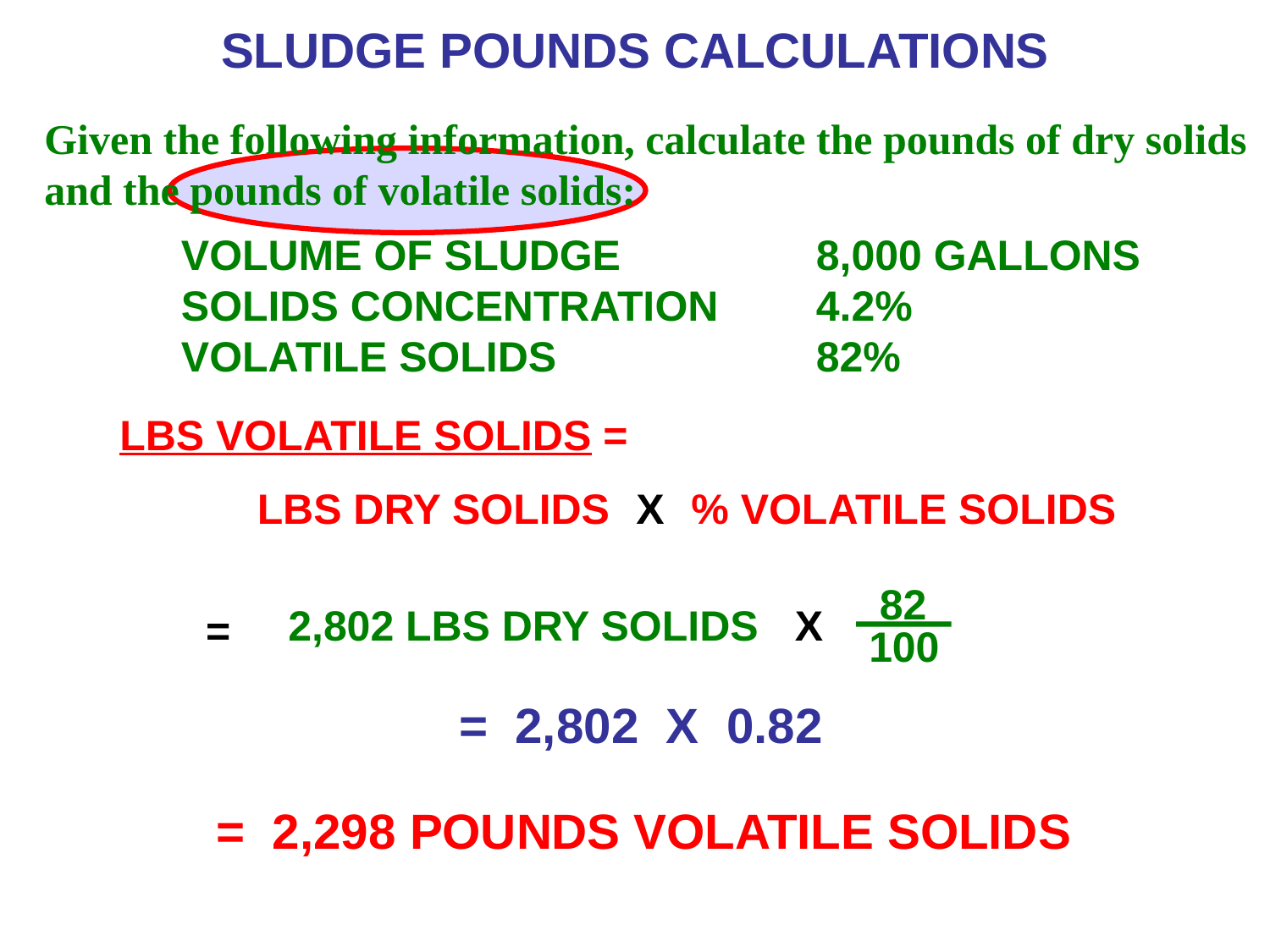

SLUDGE POUNDS CALCULATIONS
Given the following information, calculate the pounds of dry solids and the pounds of volatile solids:

VOLUME OF SLUDGE		8,000 GALLONS
SOLIDS CONCENTRATION	4.2%
VOLATILE SOLIDS			82%
LBS VOLATILE SOLIDS =
LBS DRY SOLIDS
X
% VOLATILE SOLIDS
82
2,802 LBS DRY SOLIDS
X
=
100

=  2,802  X  0.82
=  2,298 POUNDS VOLATILE SOLIDS